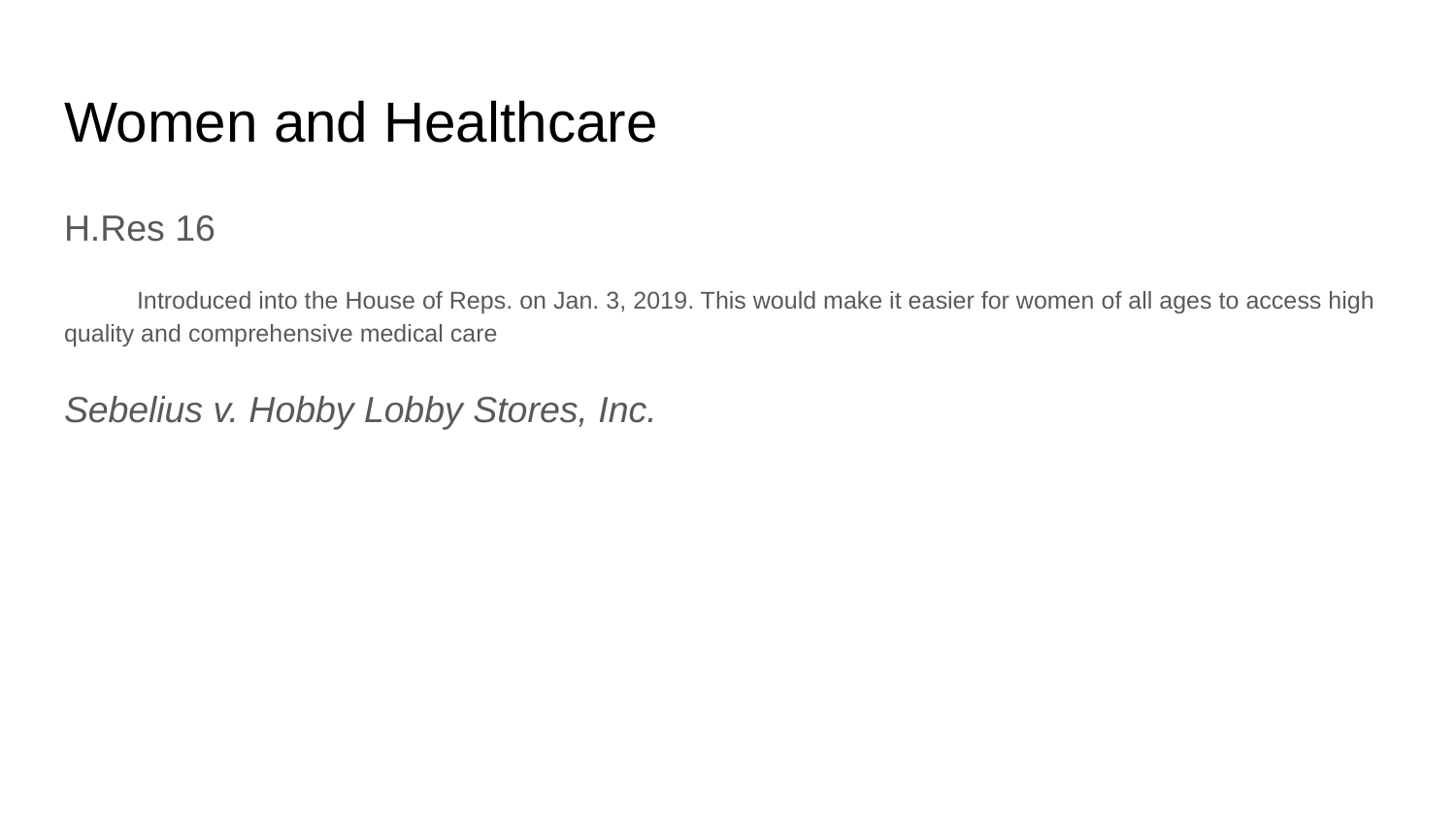

# Women and Healthcare
H.Res 16
Introduced into the House of Reps. on Jan. 3, 2019. This would make it easier for women of all ages to access high quality and comprehensive medical care
Sebelius v. Hobby Lobby Stores, Inc.